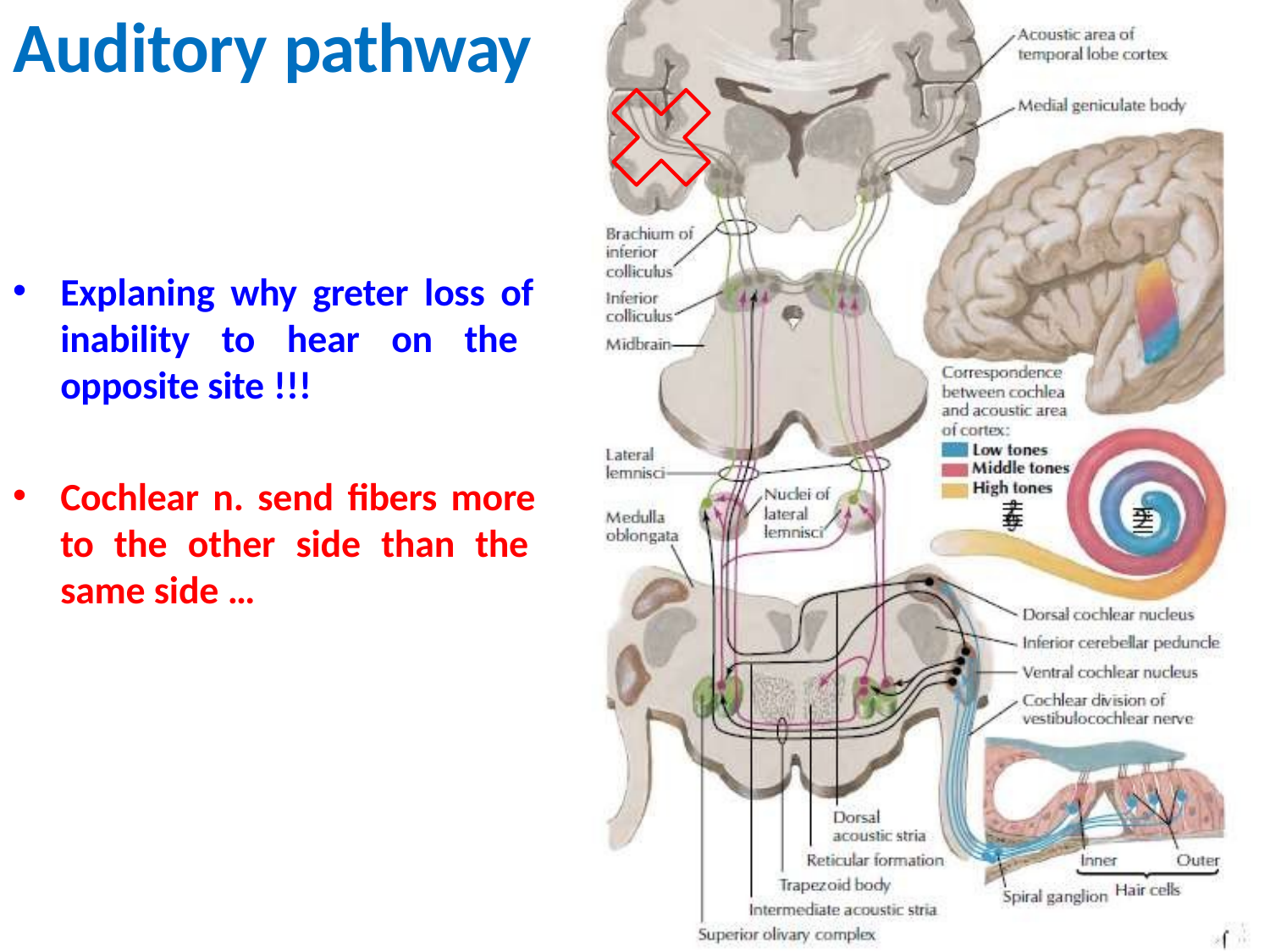

# Auditory pathway

Explaning why greter loss of  inability to hear on the  opposite site !!!
Cochlear n. send fibers more  to the other side than the  same side …